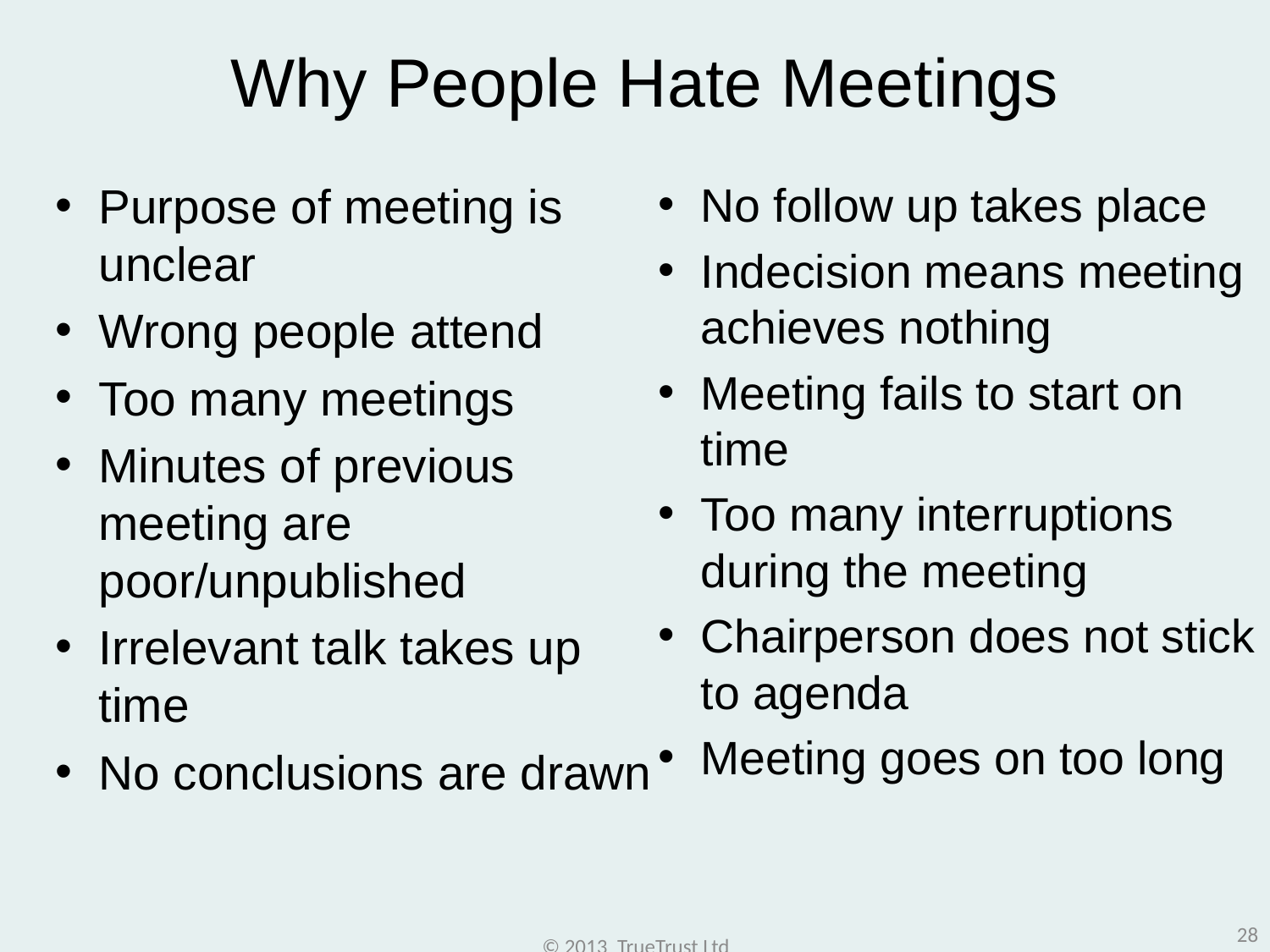

# Why People Hate Meetings
Purpose of meeting is unclear
Wrong people attend
Too many meetings
Minutes of previous meeting are poor/unpublished
Irrelevant talk takes up time
No conclusions are drawn
No follow up takes place
Indecision means meeting achieves nothing
Meeting fails to start on time
Too many interruptions during the meeting
Chairperson does not stick to agenda
Meeting goes on too long
28
© 2013  TrueTrust Ltd